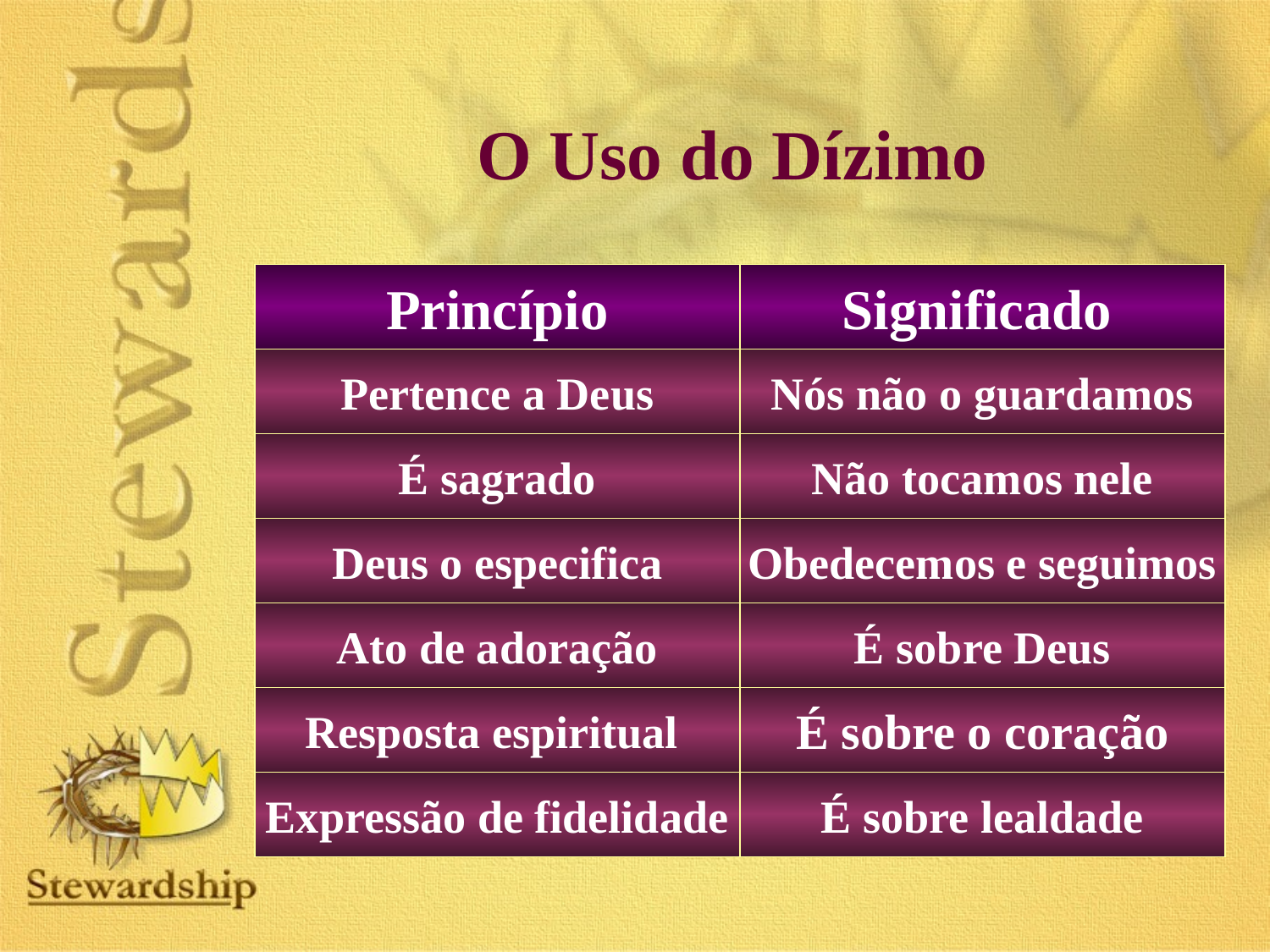

O Uso do Dízimo
Princípio
Significado
Pertence a Deus
Nós não o guardamos
É sagrado
Não tocamos nele
Deus o especifica
Obedecemos e seguimos
Ato de adoração
É sobre Deus
Resposta espiritual
É sobre o coração
Expressão de fidelidade
É sobre lealdade